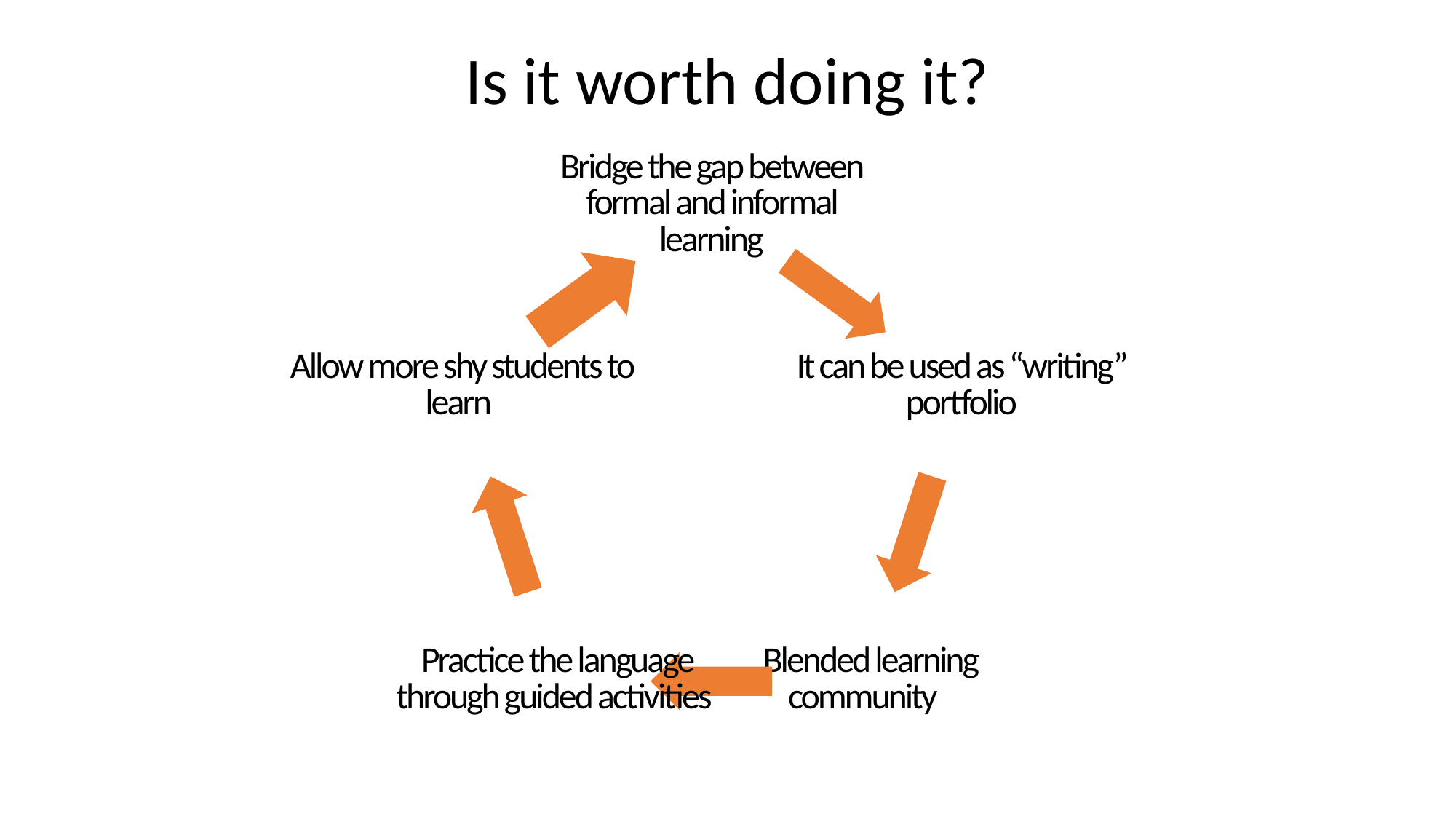

# Is it worth doing it?
Bridge the gap between formal and informal learning
It can be used as “writing” portfolio
 Blended learning community
Practice the language through guided activities
Allow more shy students to learn